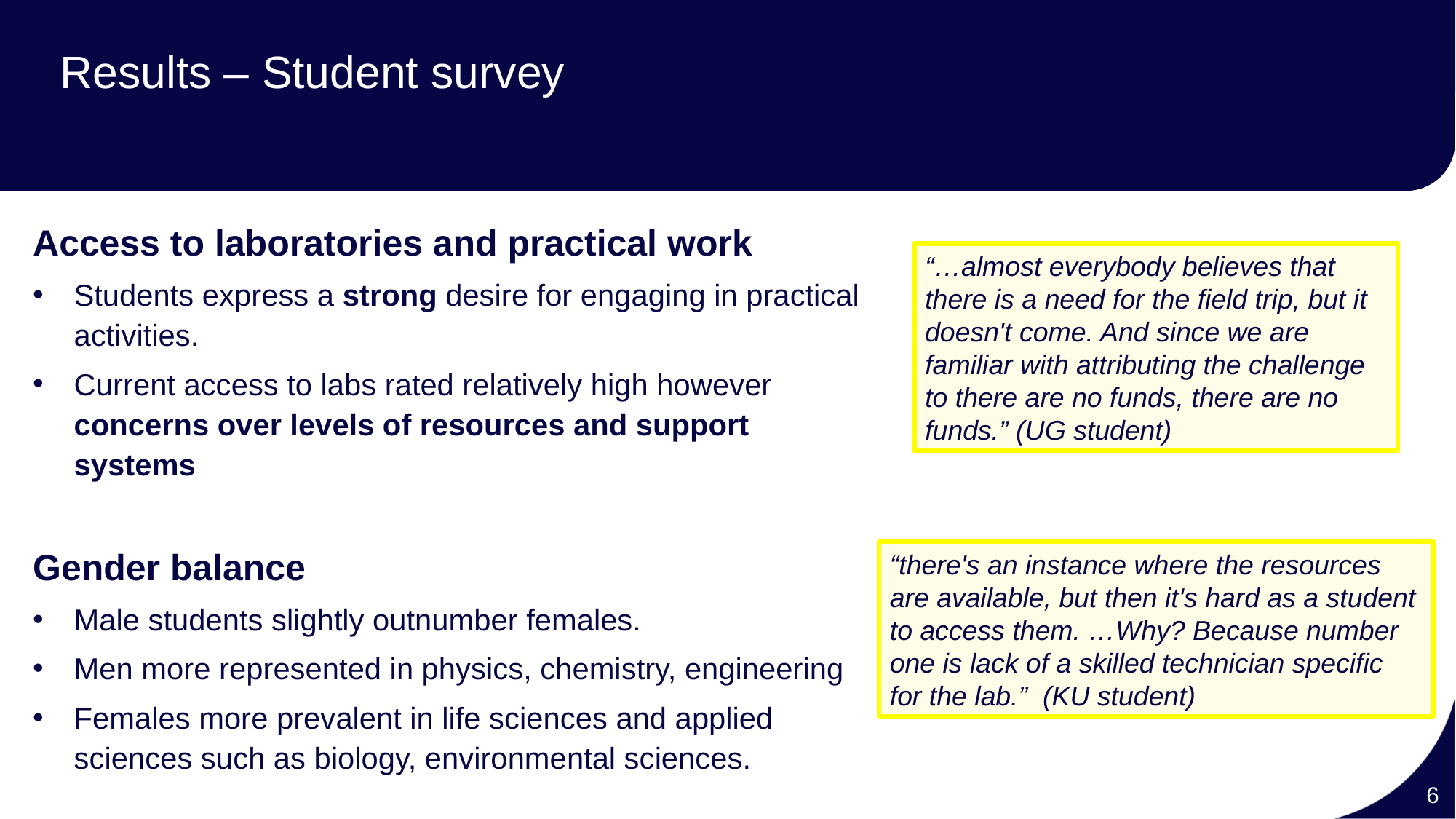

# Results – Student survey
Access to laboratories and practical work
Students express a strong desire for engaging in practical activities.
Current access to labs rated relatively high however concerns over levels of resources and support systems

Gender balance
Male students slightly outnumber females.
Men more represented in physics, chemistry, engineering
Females more prevalent in life sciences and applied sciences such as biology, environmental sciences.
“…almost everybody believes that there is a need for the field trip, but it doesn't come. And since we are familiar with attributing the challenge to there are no funds, there are no funds.” (UG student)
“there's an instance where the resources are available, but then it's hard as a student to access them. …Why? Because number one is lack of a skilled technician specific for the lab.”  (KU student)